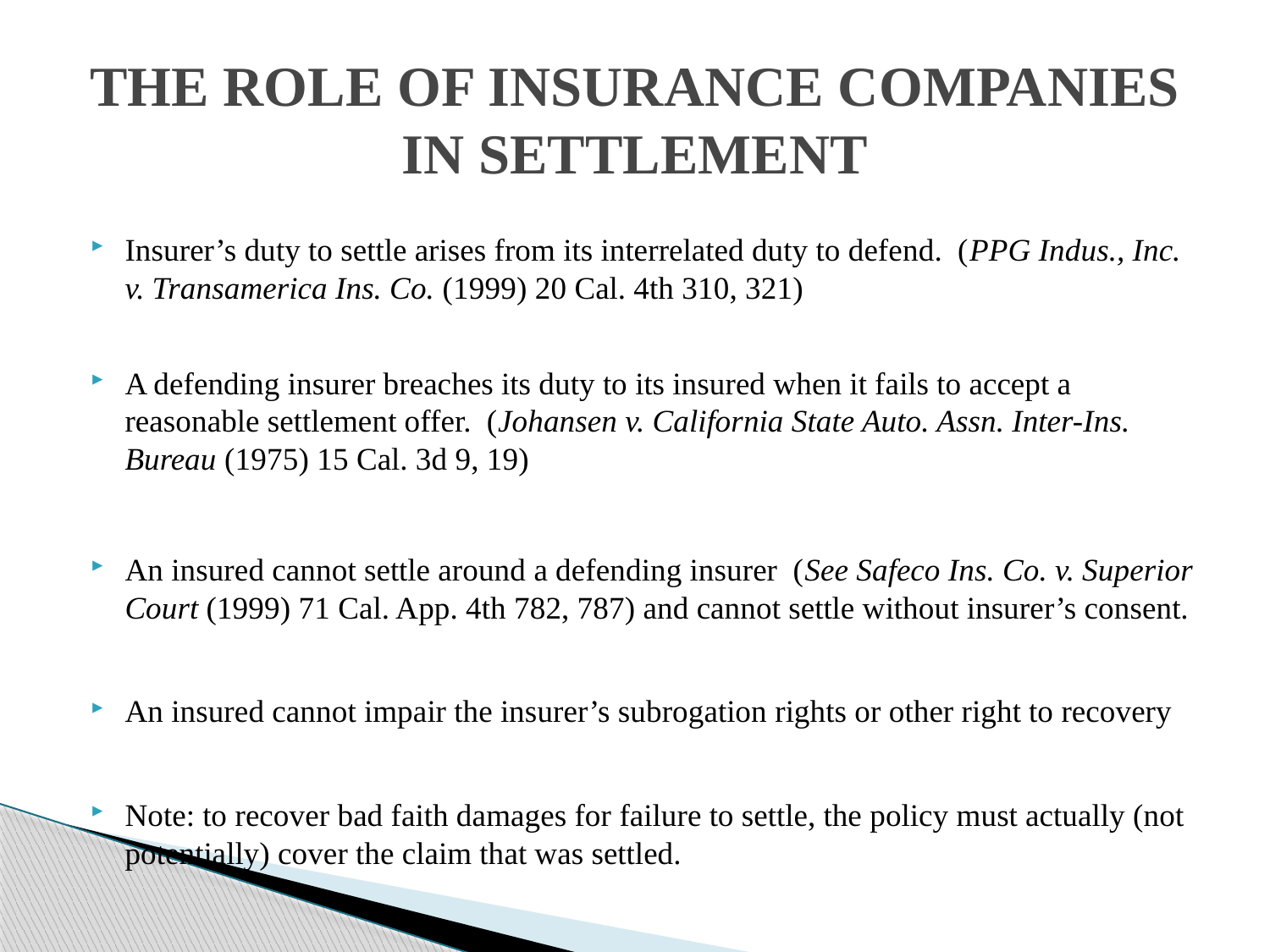

# THE ROLE OF INSURANCE COMPANIES IN SETTLEMENT

Insurer’s duty to settle arises from its interrelated duty to defend.  (PPG Indus., Inc. v. Transamerica Ins. Co. (1999) 20 Cal. 4th 310, 321)

A defending insurer breaches its duty to its insured when it fails to accept a reasonable settlement offer.  (Johansen v. California State Auto. Assn. Inter-Ins. Bureau (1975) 15 Cal. 3d 9, 19)

An insured cannot settle around a defending insurer  (See Safeco Ins. Co. v. Superior Court (1999) 71 Cal. App. 4th 782, 787) and cannot settle without insurer’s consent.

An insured cannot impair the insurer’s subrogation rights or other right to recovery

Note: to recover bad faith damages for failure to settle, the policy must actually (not potentially) cover the claim that was settled.